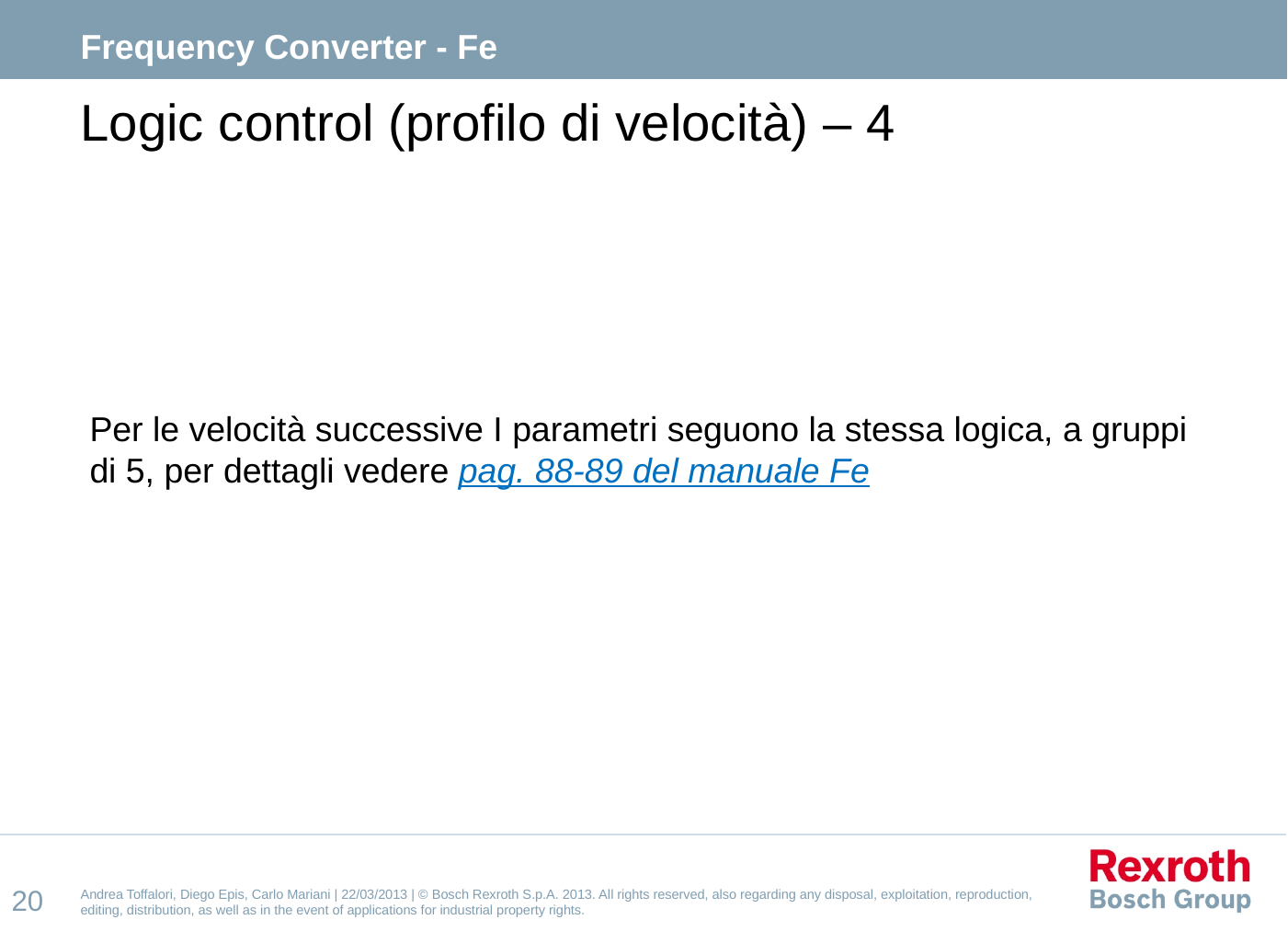

Frequency Converter - Fe
# Logic control (profilo di velocità) – 4
Per le velocità successive I parametri seguono la stessa logica, a gruppi di 5, per dettagli vedere pag. 88-89 del manuale Fe
Andrea Toffalori, Diego Epis, Carlo Mariani | 22/03/2013 | © Bosch Rexroth S.p.A. 2013. All rights reserved, also regarding any disposal, exploitation, reproduction, editing, distribution, as well as in the event of applications for industrial property rights.
20